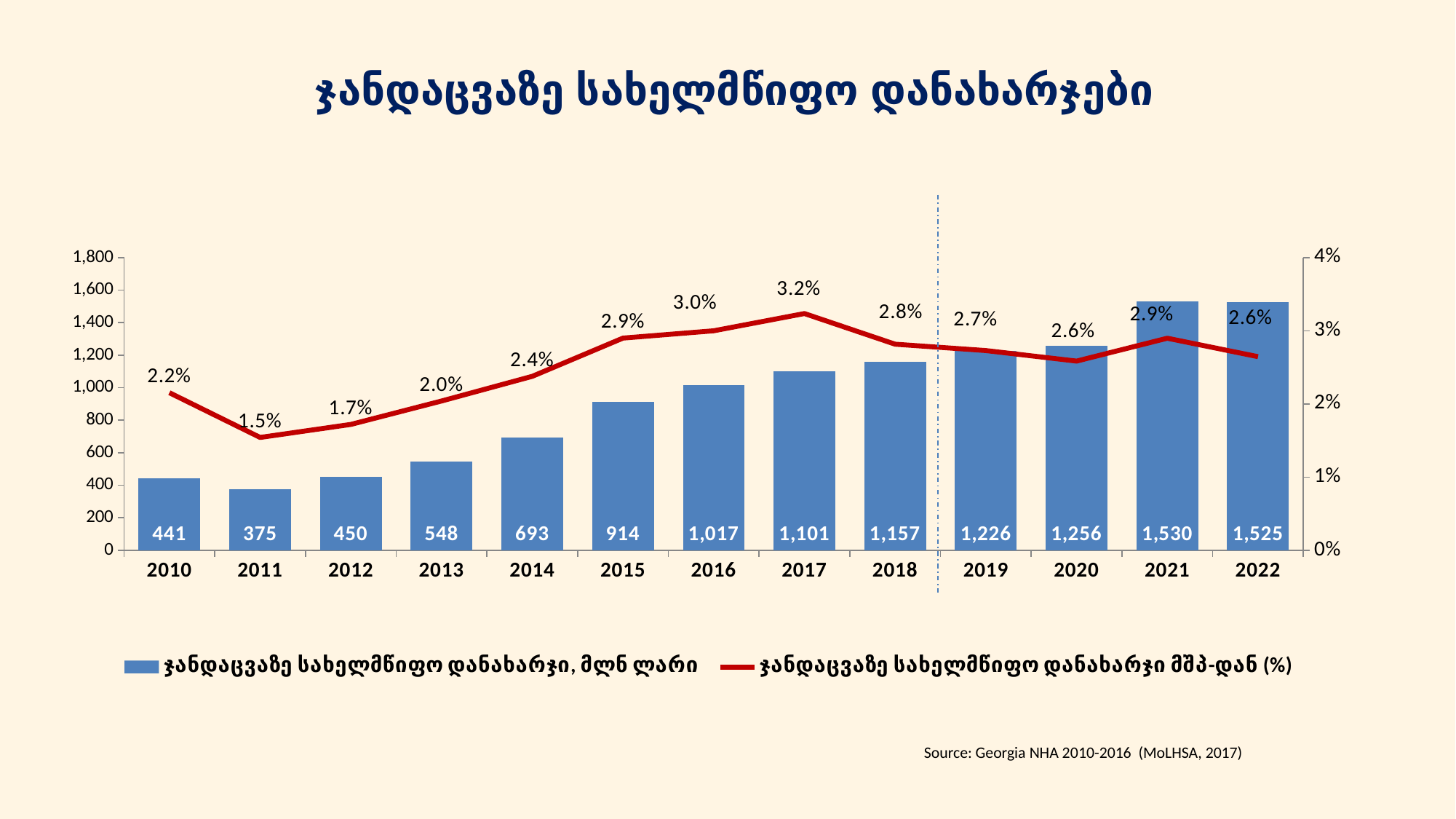

# ჯანდაცვაზე სახელმწიფო დანახარჯები

### Chart

| Category | ჯანდაცვაზე სახელმწიფო დანახარჯი, მლნ ლარი | ჯანდაცვაზე სახელმწიფო დანახარჯი მშპ-დან (%) |
|---|---|---|
| 2010 | 441.0 | 0.02153310796466057 |
| 2011 | 375.0 | 0.015424689032252109 |
| 2012 | 450.0 | 0.01720990086798089 |
| 2013 | 548.0 | 0.020409014953656785 |
| 2014 | 693.0 | 0.02378070774962769 |
| 2015 | 914.0 | 0.029000000000000015 |
| 2016 | 1017.0 | 0.03000000000000002 |
| 2017 | 1101.0 | 0.032355231644063134 |
| 2018 | 1157.0 | 0.028166271072971826 |
| 2019 | 1226.0 | 0.027296125107982232 |
| 2020 | 1256.0 | 0.025856762593334484 |
| 2021 | 1530.0 | 0.028985836724486794 |
| 2022 | 1525.0 | 0.026461912198507777 |
Source: Georgia NHA 2010-2016  (MoLHSA, 2017)